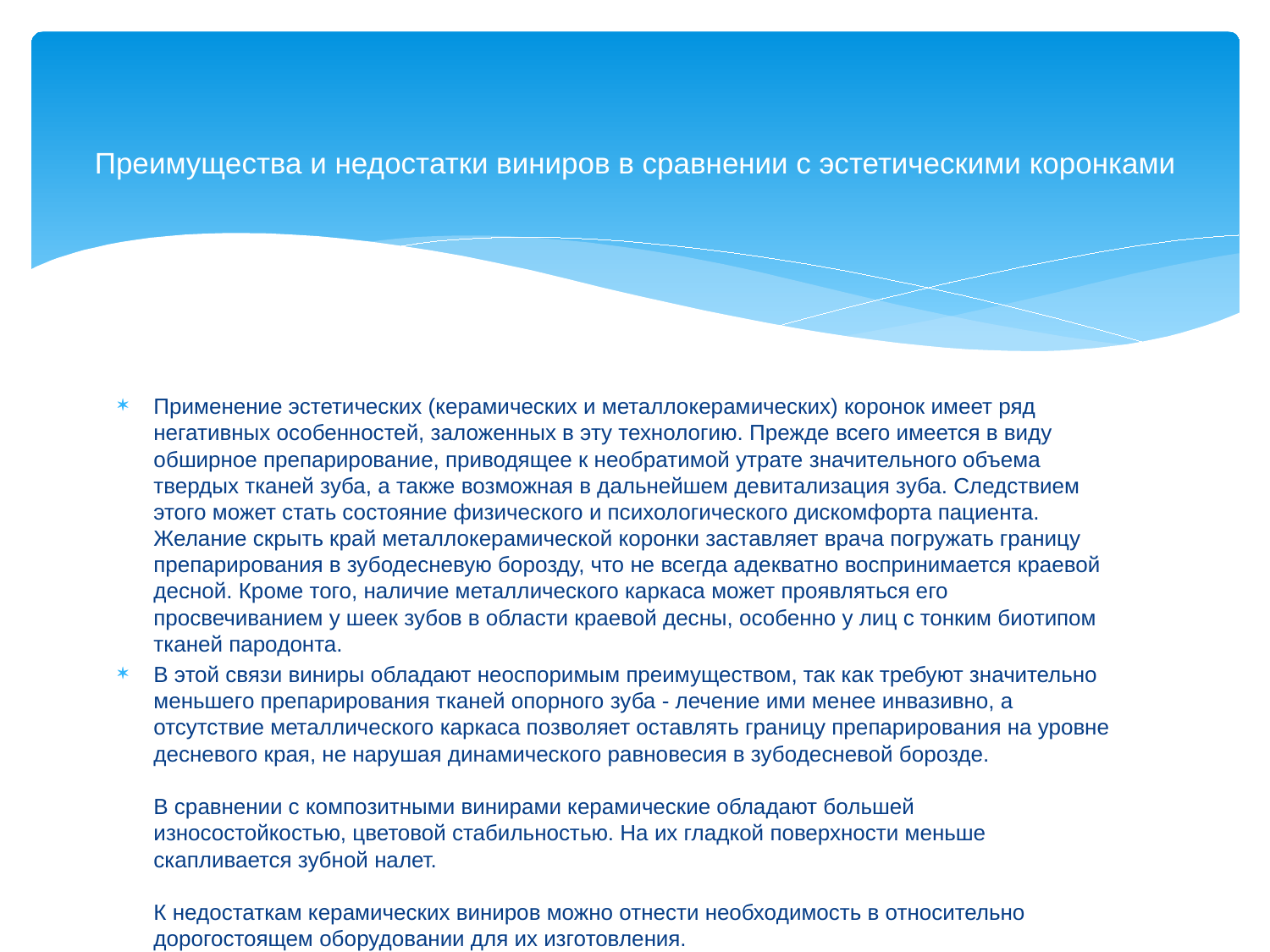

# Преимущества и недостатки виниров в сравнении с эстетическими коронками
Применение эстетических (керамических и металлокерамических) коронок имеет ряд негативных особенностей, заложенных в эту технологию. Прежде всего имеется в виду обширное препарирование, приводящее к необратимой утрате значительного объема твердых тканей зуба, а также возможная в дальнейшем девитализация зуба. Следствием этого может стать состояние физического и психологического дискомфорта пациента. Желание скрыть край металлокерамической коронки заставляет врача погружать границу препарирования в зубодесневую борозду, что не всегда адекватно воспринимается краевой десной. Кроме того, наличие металлического каркаса может проявляться его просвечиванием у шеек зубов в области краевой десны, особенно у лиц с тонким биотипом тканей пародонта.
В этой связи виниры обладают неоспоримым преимуществом, так как требуют значительно меньшего препарирования тканей опорного зуба - лечение ими менее инвазивно, а отсутствие металлического каркаса позволяет оставлять границу препарирования на уровне десневого края, не нарушая динамического равновесия в зубодесневой борозде.
В сравнении с композитными винирами керамические обладают большей износостойкостью, цветовой стабильностью. На их гладкой поверхности меньше скапливается зубной налет.
К недостаткам керамических виниров можно отнести необходимость в относительно дорогостоящем оборудовании для их изготовления.